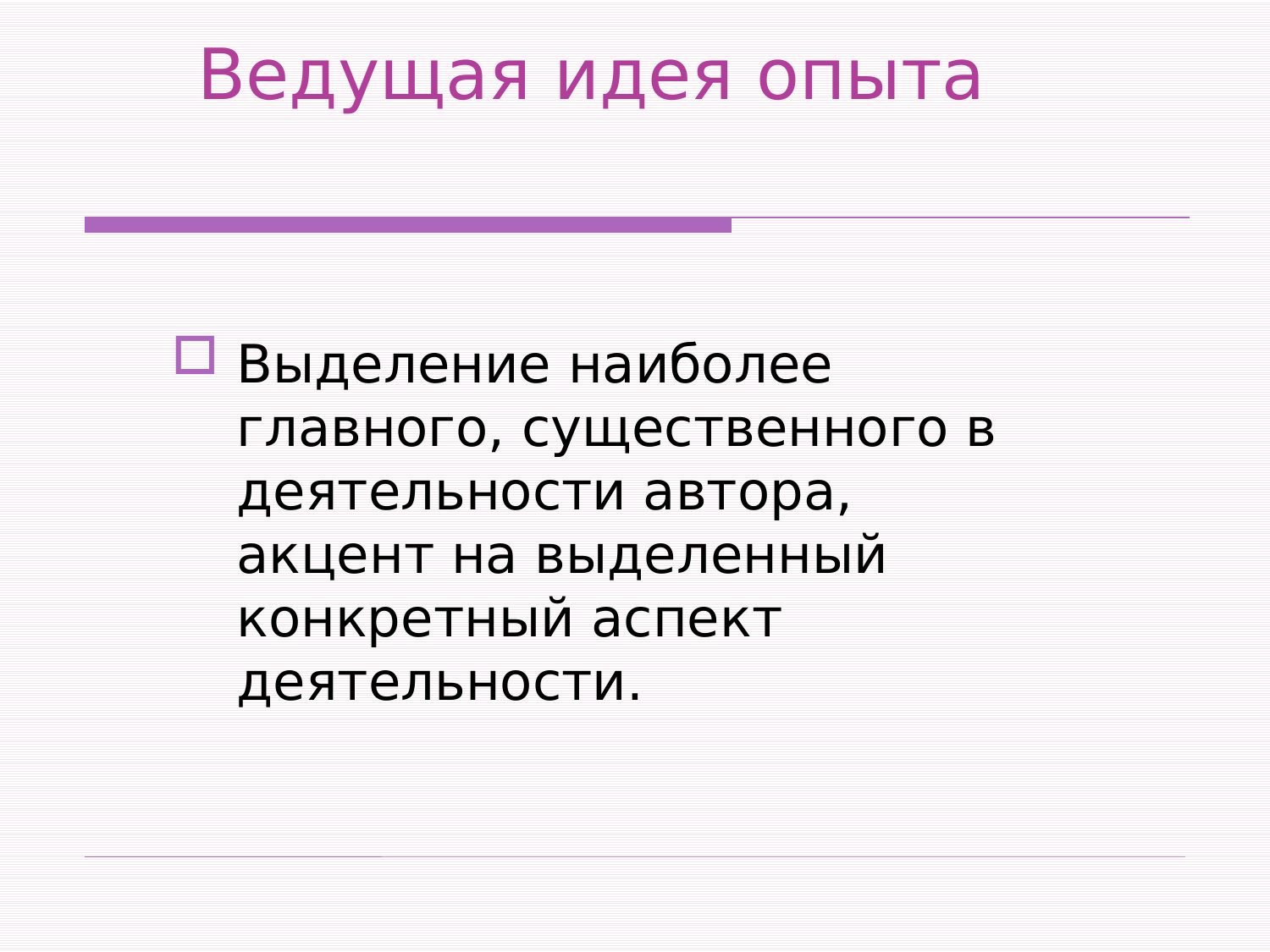

# Ведущая идея опыта

Выделение наиболее главного, существенного в деятельности автора, акцент на выделенный конкретный аспект деятельности.